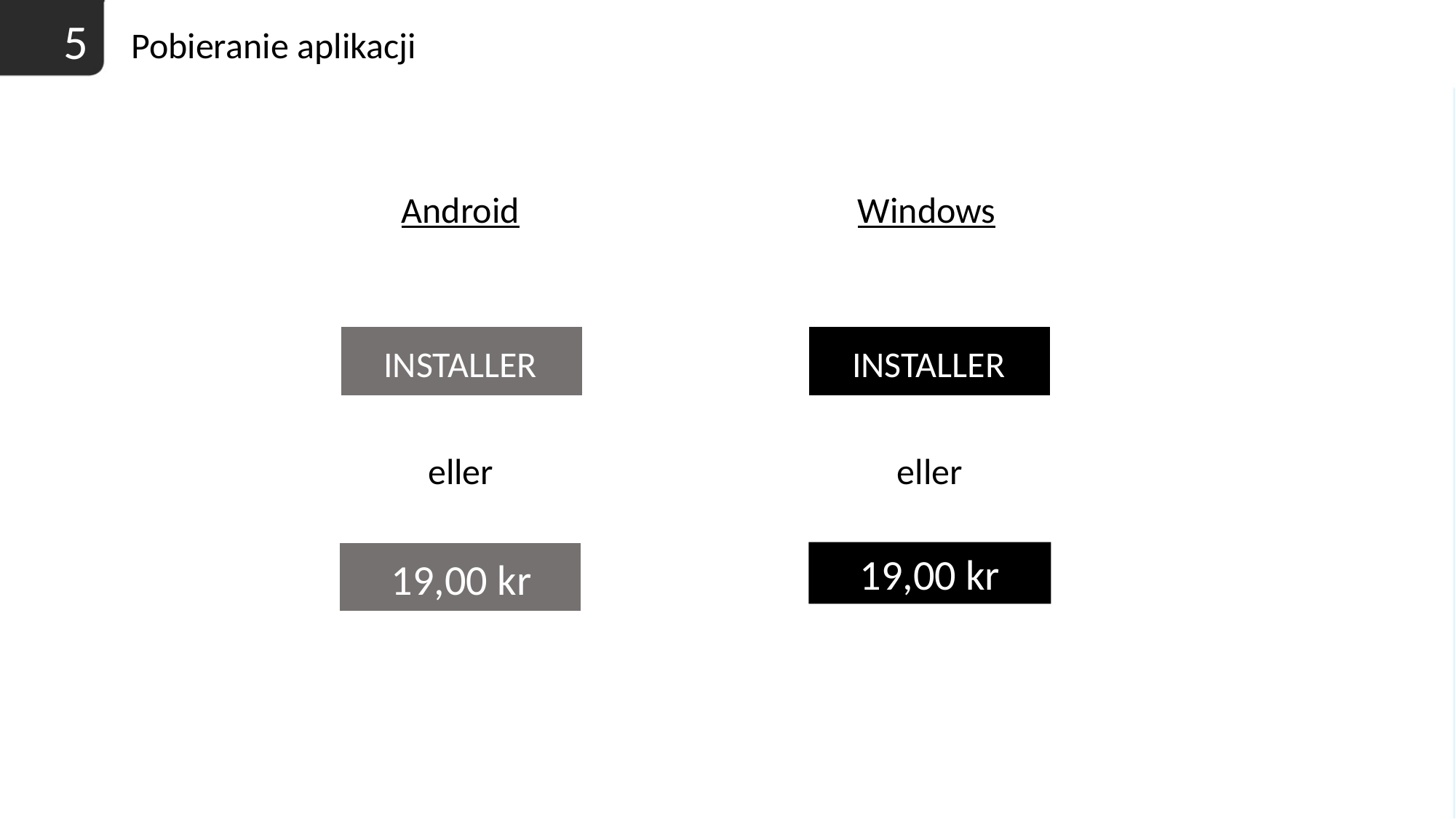

5
# Pobieranie aplikacji
Android
Windows

INSTALLER
INSTALLER
eller
eller

19,00 kr
19,00 kr